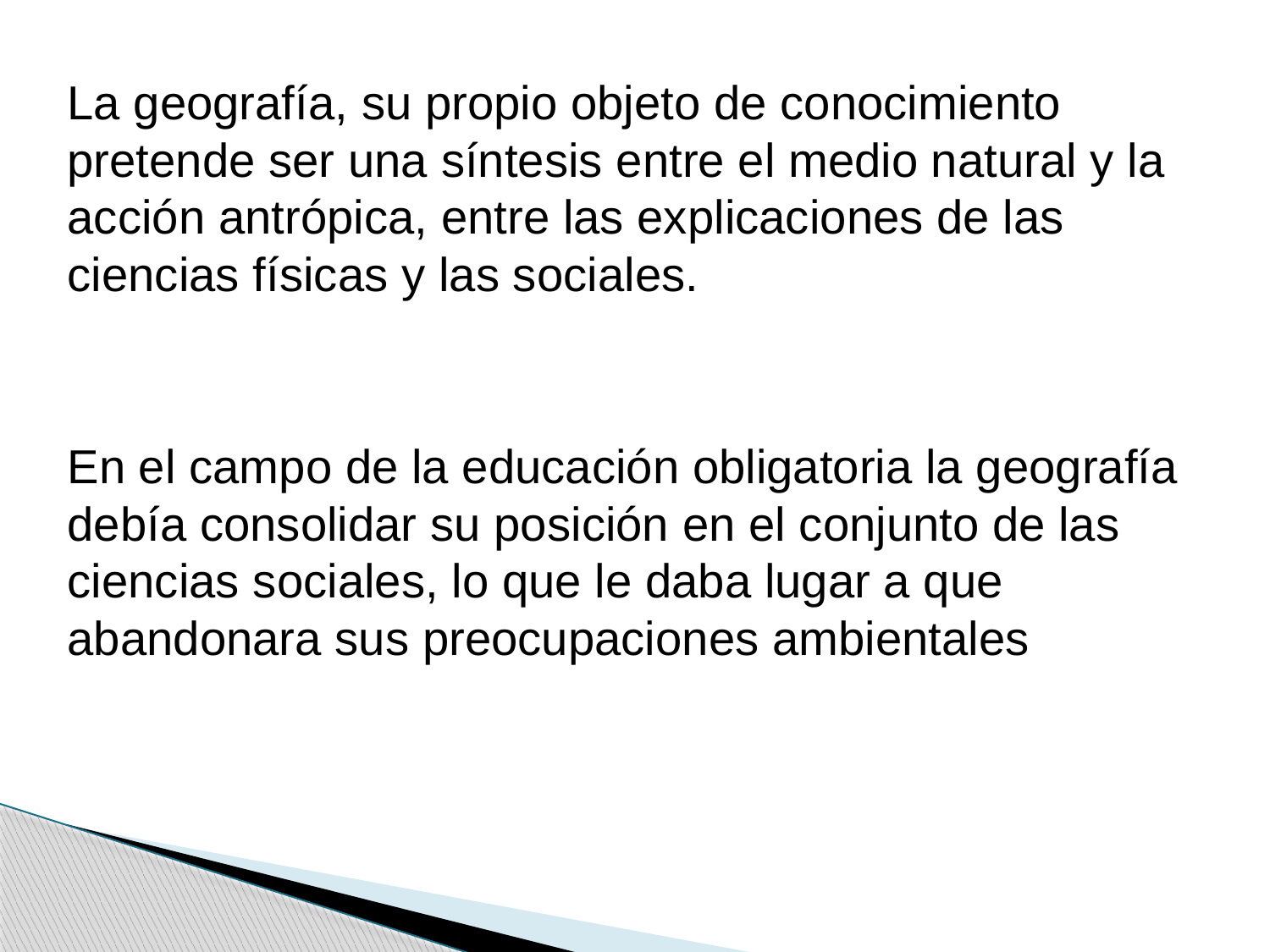

La geografía, su propio objeto de conocimiento pretende ser una síntesis entre el medio natural y la acción antrópica, entre las explicaciones de las ciencias físicas y las sociales.

En el campo de la educación obligatoria la geografía debía consolidar su posición en el conjunto de las ciencias sociales, lo que le daba lugar a que abandonara sus preocupaciones ambientales